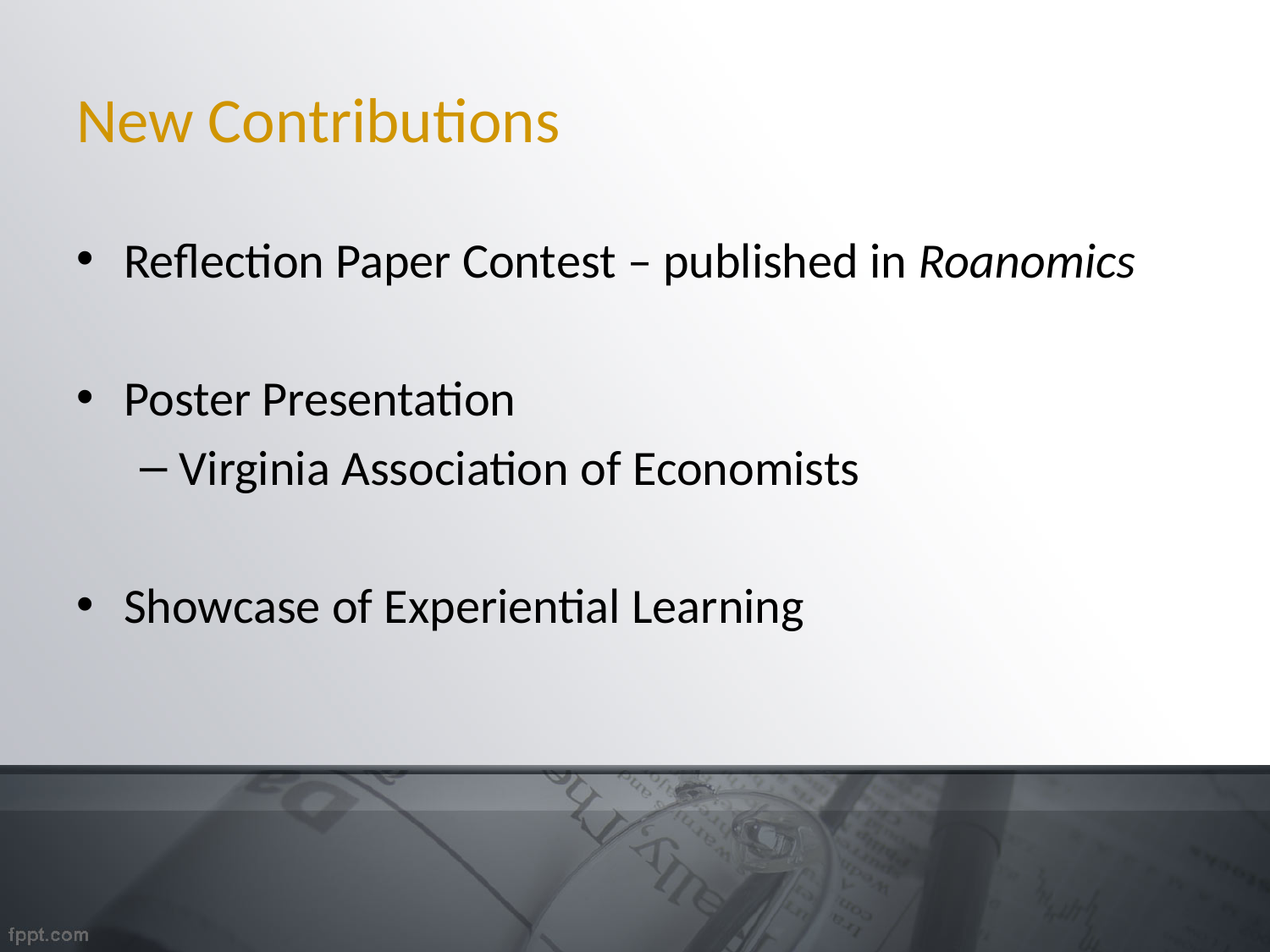

# New Contributions
Reflection Paper Contest – published in Roanomics

Poster Presentation
Virginia Association of Economists

Showcase of Experiential Learning